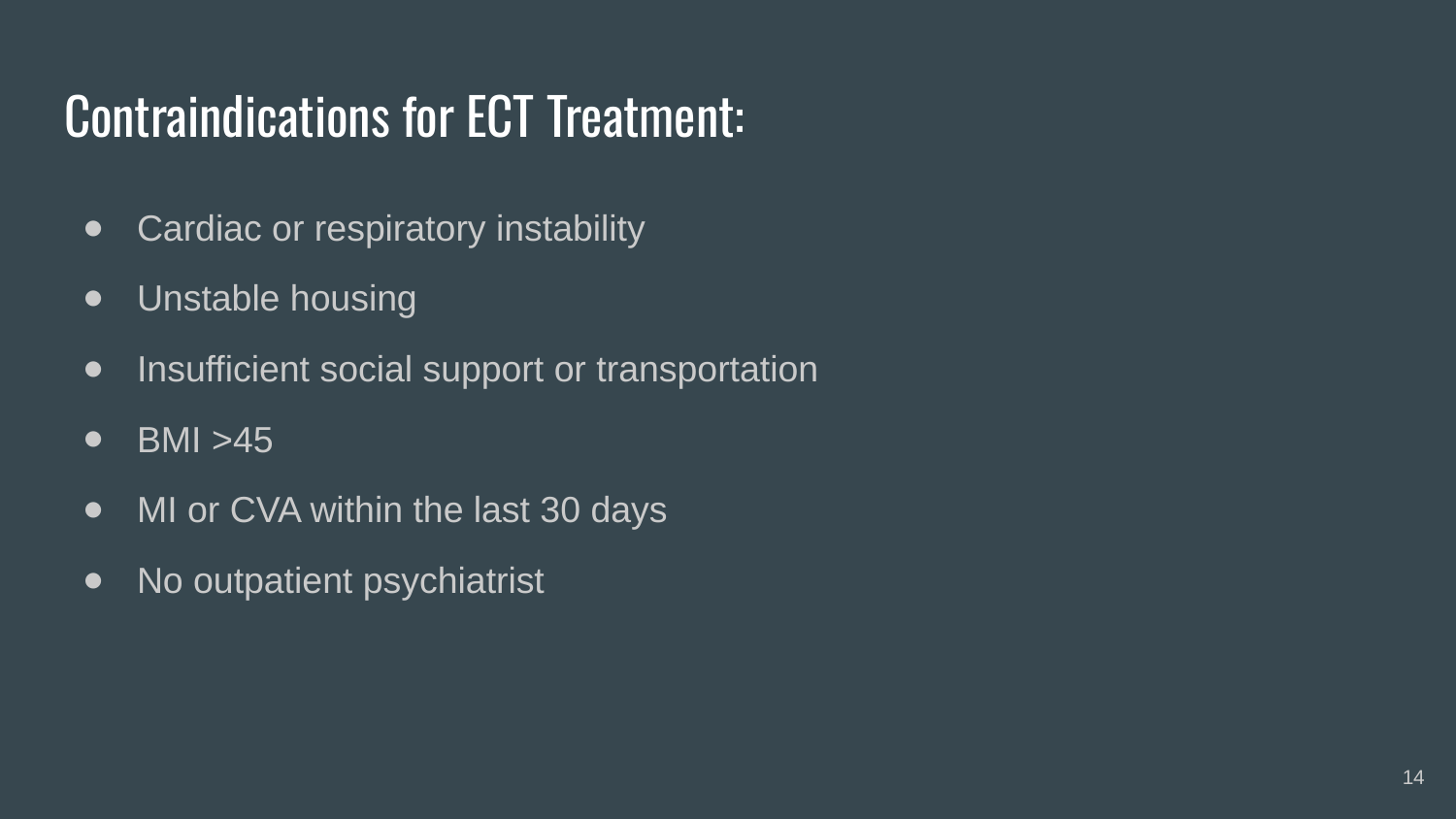

# Contraindications for ECT Treatment:
Cardiac or respiratory instability
Unstable housing
Insufficient social support or transportation
BMI >45
MI or CVA within the last 30 days
No outpatient psychiatrist
14